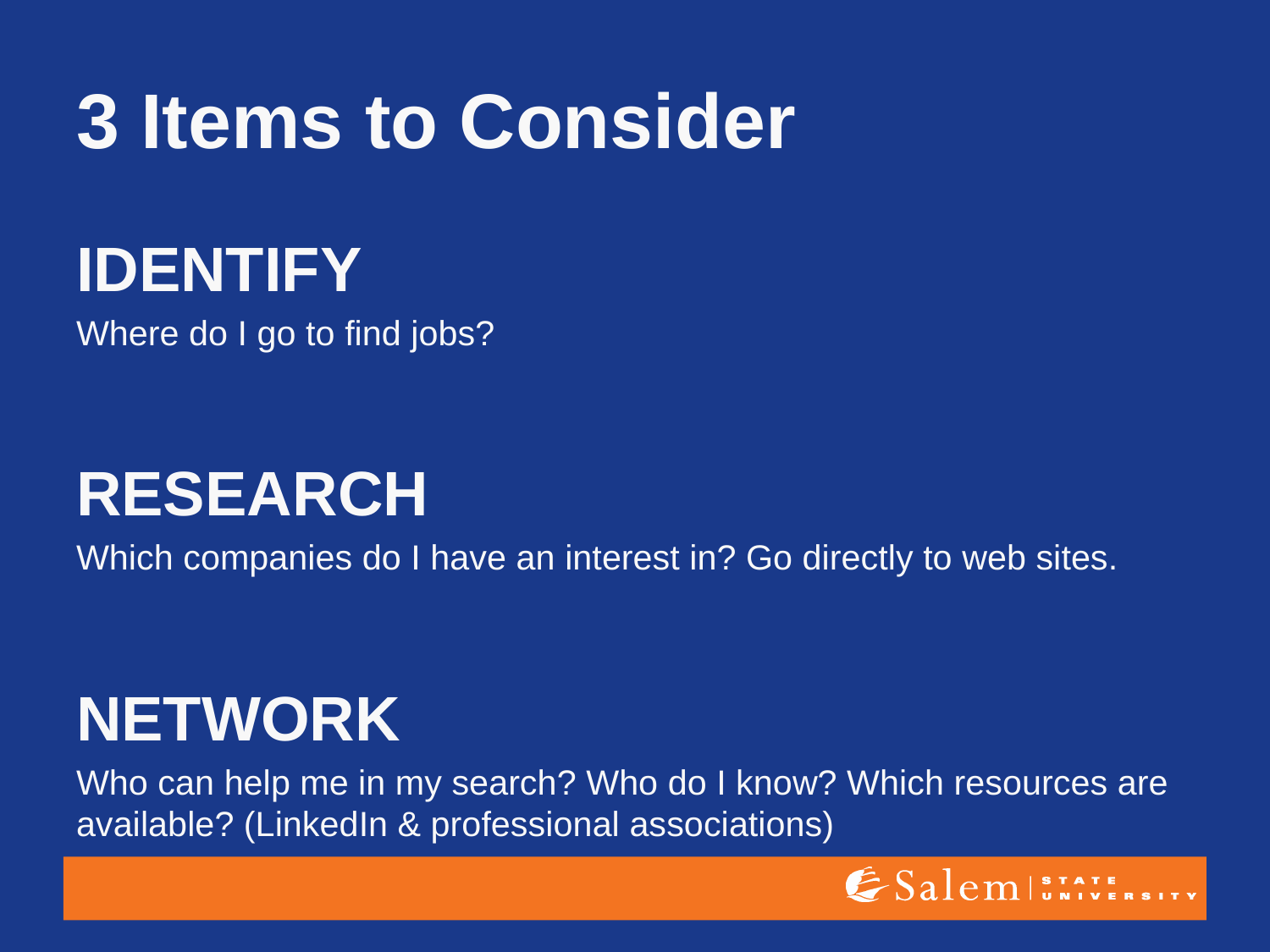

# 3 Items to Consider
IDENTIFY
Where do I go to find jobs?

RESEARCH
Which companies do I have an interest in? Go directly to web sites.

NETWORK
Who can help me in my search? Who do I know? Which resources are available? (LinkedIn & professional associations)